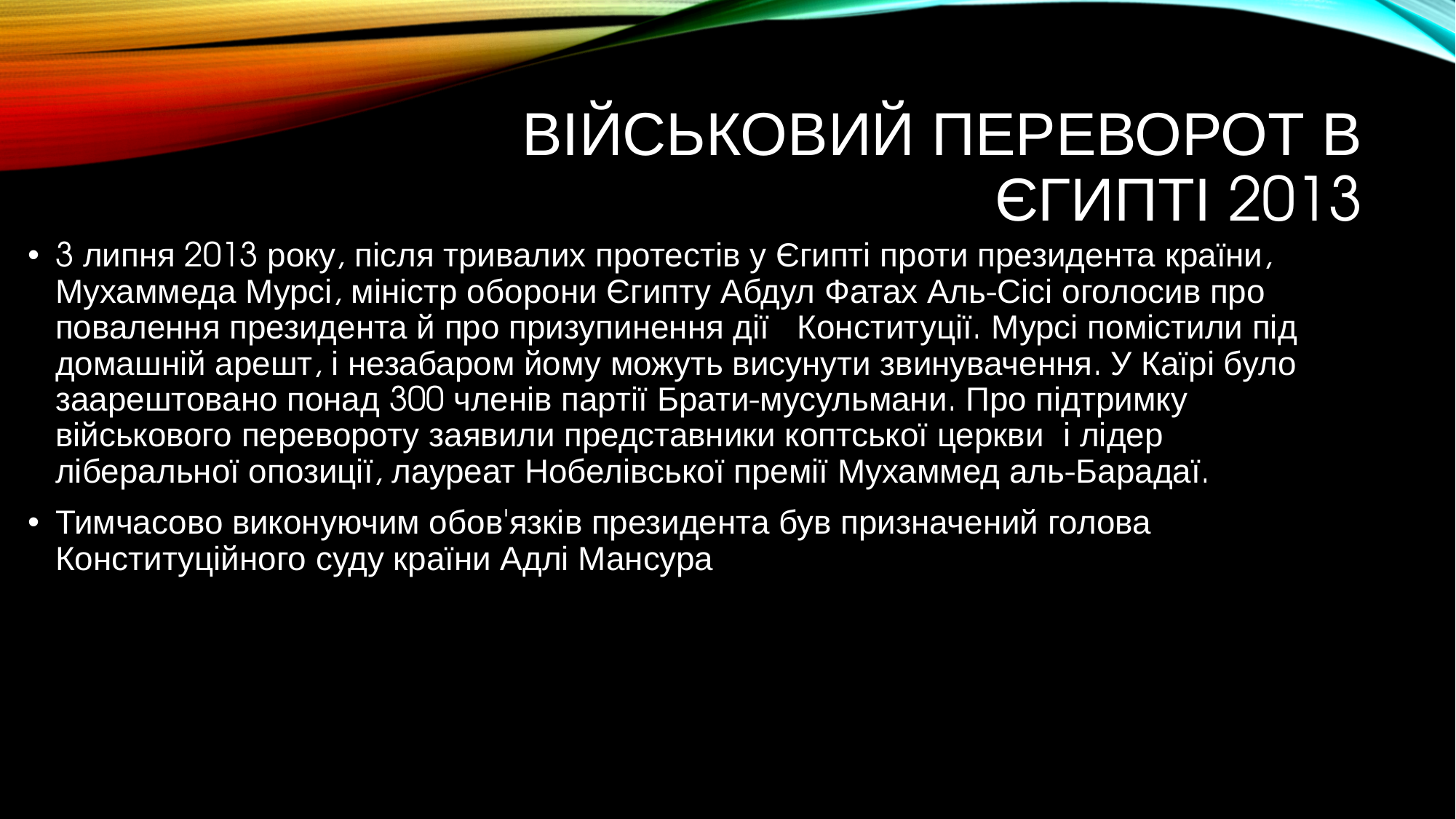

# Військовий переворот в Єгипті 2013
3 липня 2013 року, після тривалих протестів у Єгипті проти президента країни, Мухаммеда Мурсі, міністр оборони Єгипту Абдул Фатах Аль-Сісі оголосив про повалення президента й про призупинення дії   Конституції. Мурсі помістили під домашній арешт, і незабаром йому можуть висунути звинувачення. У Каїрі було заарештовано понад 300 членів партії Брати-мусульмани. Про підтримку військового перевороту заявили представники коптської церкви  і лідер ліберальної опозиції, лауреат Нобелівської премії Мухаммед аль-Барадаї.
Тимчасово виконуючим обов'язків президента був призначений голова Конституційного суду країни Адлі Мансура